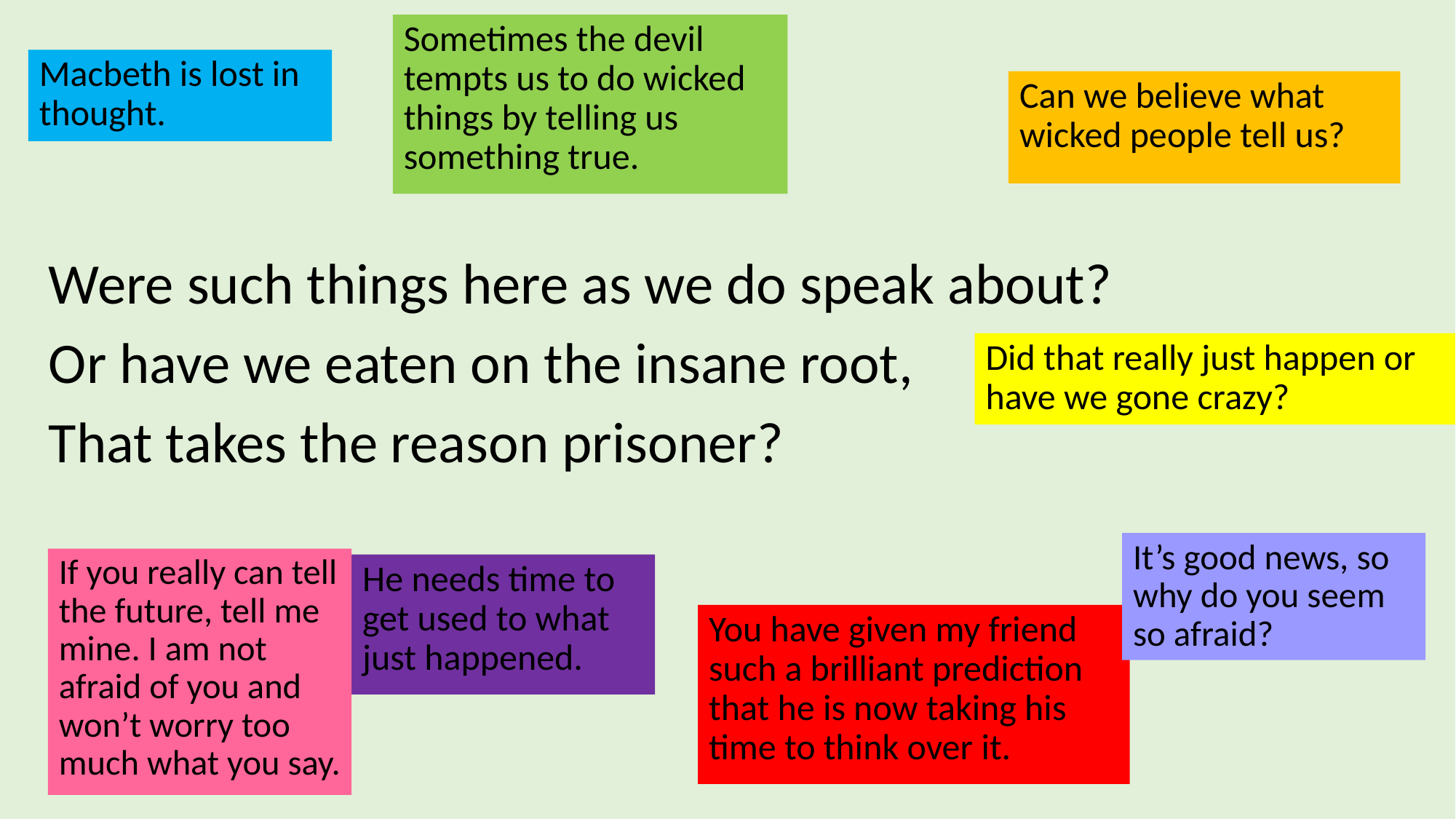

Sometimes the devil tempts us to do wicked things by telling us something true.
Macbeth is lost in thought.
Can we believe what wicked people tell us?
# Were such things here as we do speak about? Or have we eaten on the insane root, That takes the reason prisoner?
Did that really just happen or have we gone crazy?
It’s good news, so why do you seem so afraid?
If you really can tell the future, tell me mine. I am not afraid of you and won’t worry too much what you say.
He needs time to get used to what just happened.
You have given my friend such a brilliant prediction that he is now taking his time to think over it.